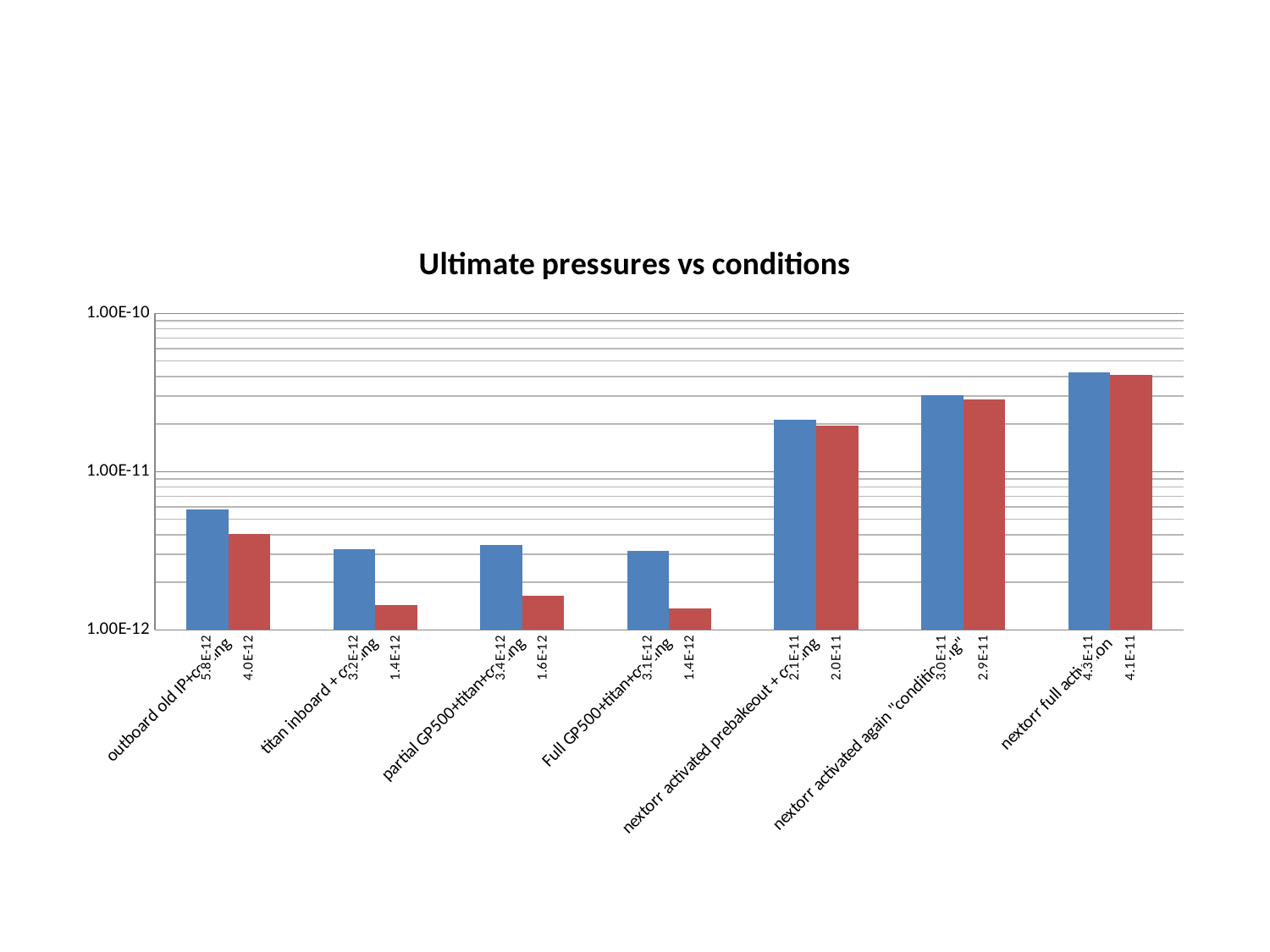

#

### Chart: Ultimate pressures vs conditions

| Category |  |  |
|---|---|---|
| outboard old IP+coating | 5.8e-12 | 4.02e-12 |
| titan inboard + coating | 3.22e-12 | 1.44e-12 |
| partial GP500+titan+coating | 3.42e-12 | 1.6399999999999999e-12 |
| Full GP500+titan+coating | 3.14e-12 | 1.3599999999999999e-12 |
| nextorr activated prebakeout + coating | 2.14e-11 | 1.962e-11 |
| nextorr activated again "conditioning" | 3.03e-11 | 2.8520000000000002e-11 |
| nextorr full activation | 4.25e-11 | 4.072e-11 |